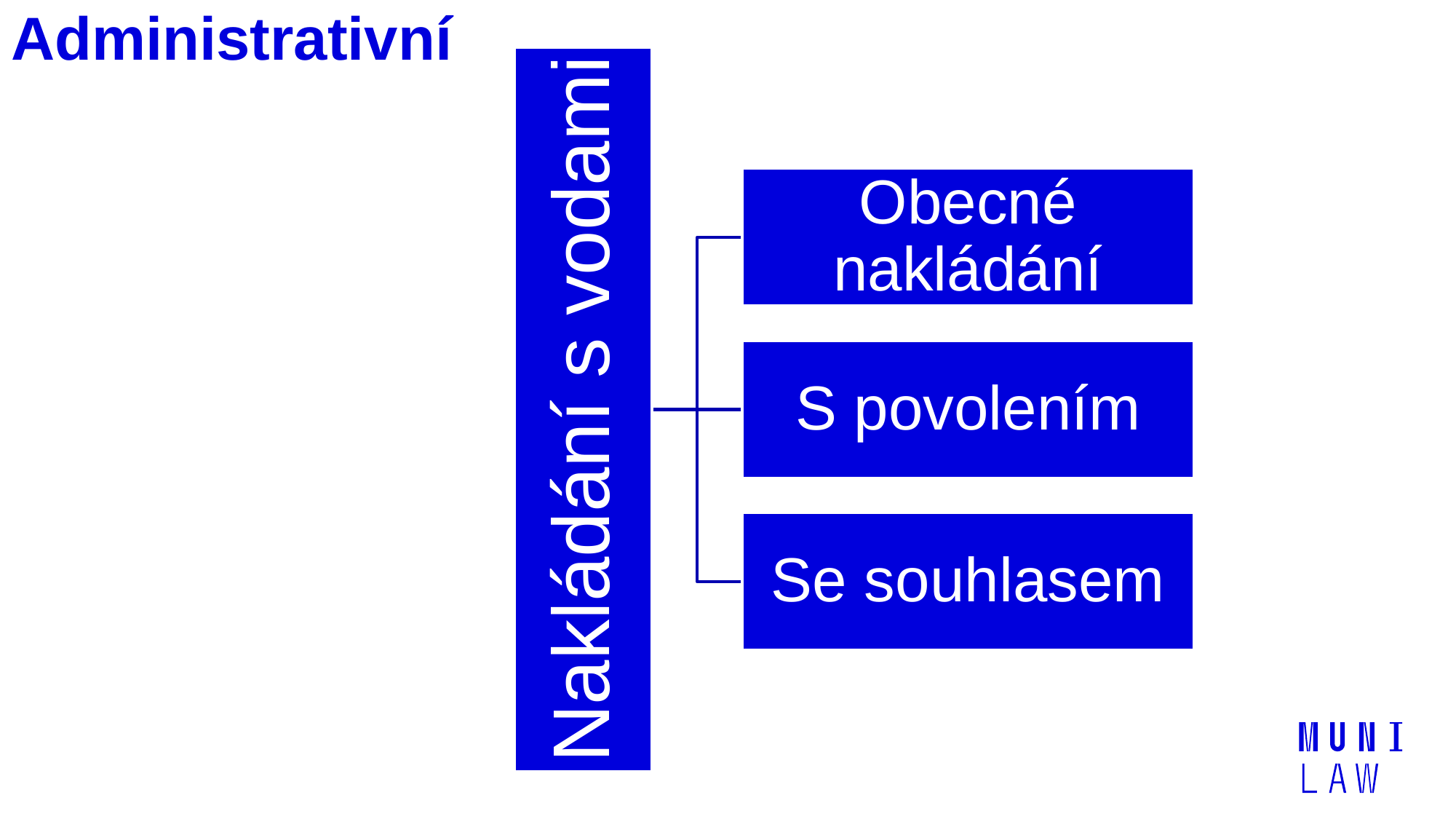

# Administrativní

Nakládání s vodami
Obecné nakládání
S povolením
Se souhlasem